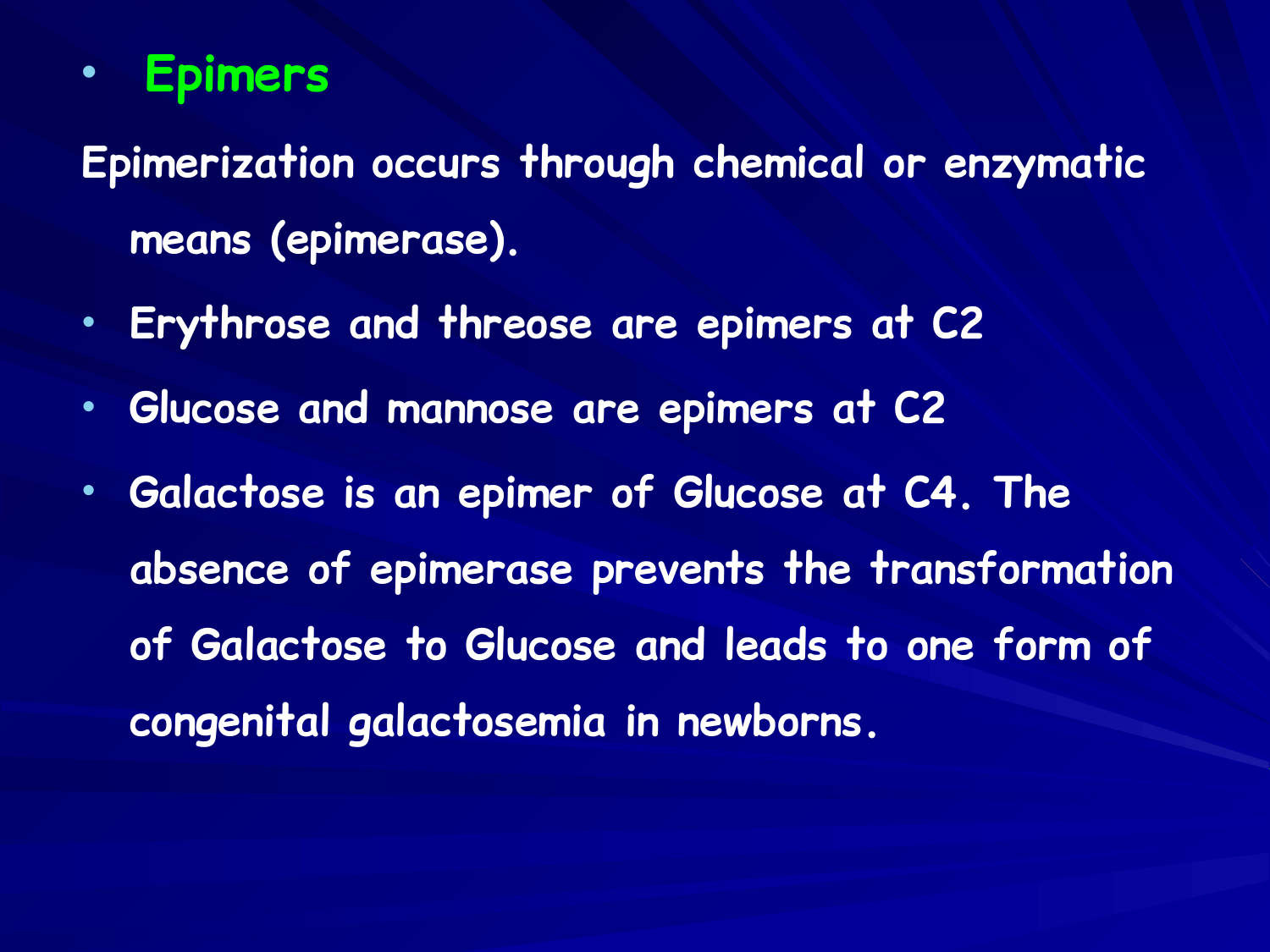

Epimers
Epimerization occurs through chemical or enzymatic means (epimerase).
Erythrose and threose are epimers at C2
Glucose and mannose are epimers at C2
Galactose is an epimer of Glucose at C4. The absence of epimerase prevents the transformation of Galactose to Glucose and leads to one form of congenital galactosemia in newborns.